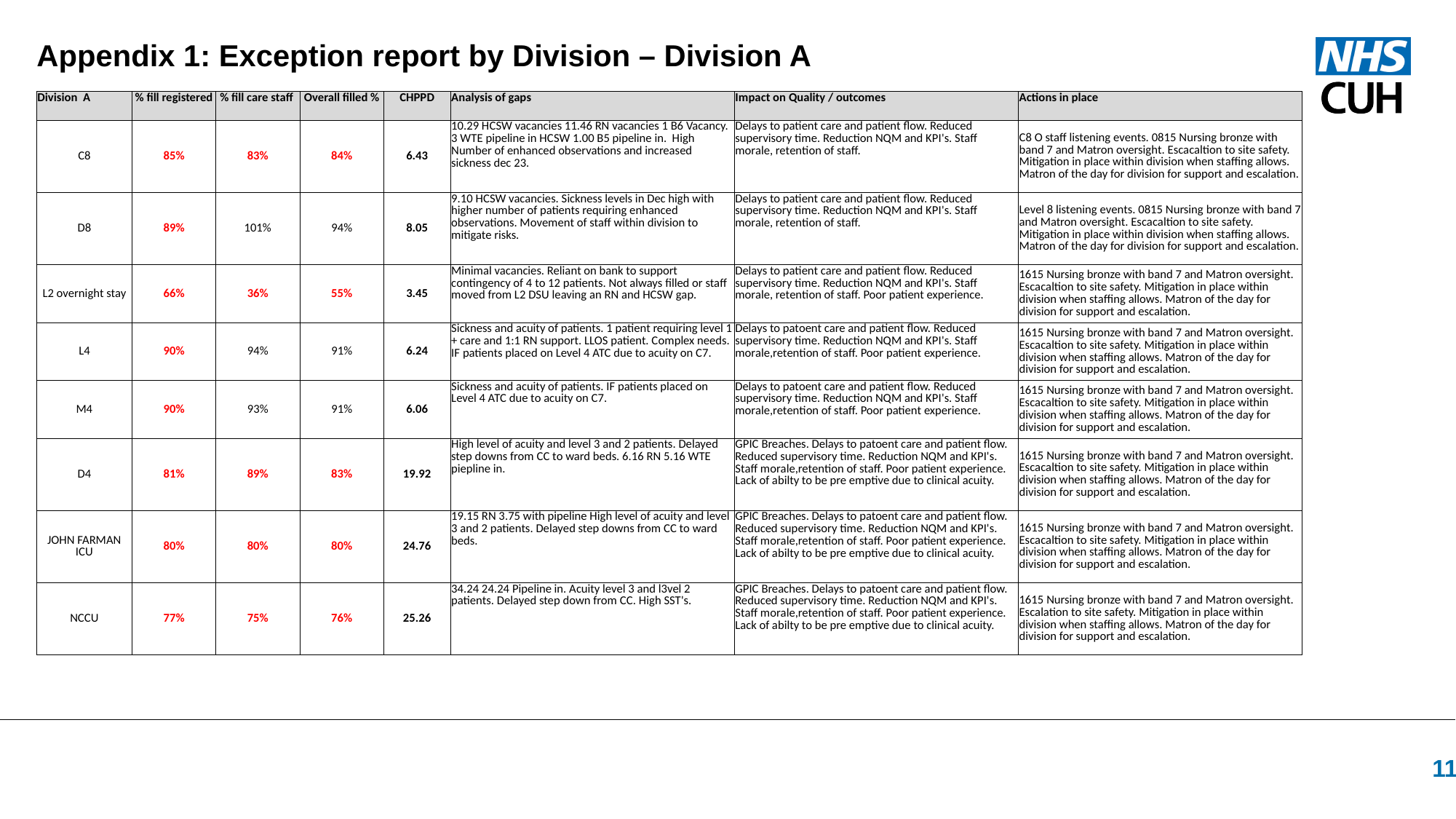

Appendix 1: Exception report by Division – Division A
| Division A | % fill registered | % fill care staff | Overall filled % | CHPPD | Analysis of gaps | Impact on Quality / outcomes | Actions in place |
| --- | --- | --- | --- | --- | --- | --- | --- |
| C8 | 85% | 83% | 84% | 6.43 | 10.29 HCSW vacancies 11.46 RN vacancies 1 B6 Vacancy. 3 WTE pipeline in HCSW 1.00 B5 pipeline in. High Number of enhanced observations and increased sickness dec 23. | Delays to patient care and patient flow. Reduced supervisory time. Reduction NQM and KPI's. Staff morale, retention of staff. | C8 O staff listening events. 0815 Nursing bronze with band 7 and Matron oversight. Escacaltion to site safety. Mitigation in place within division when staffing allows. Matron of the day for division for support and escalation. |
| D8 | 89% | 101% | 94% | 8.05 | 9.10 HCSW vacancies. Sickness levels in Dec high with higher number of patients requiring enhanced observations. Movement of staff within division to mitigate risks. | Delays to patient care and patient flow. Reduced supervisory time. Reduction NQM and KPI's. Staff morale, retention of staff. | Level 8 listening events. 0815 Nursing bronze with band 7 and Matron oversight. Escacaltion to site safety. Mitigation in place within division when staffing allows. Matron of the day for division for support and escalation. |
| L2 overnight stay | 66% | 36% | 55% | 3.45 | Minimal vacancies. Reliant on bank to support contingency of 4 to 12 patients. Not always filled or staff moved from L2 DSU leaving an RN and HCSW gap. | Delays to patient care and patient flow. Reduced supervisory time. Reduction NQM and KPI's. Staff morale, retention of staff. Poor patient experience. | 1615 Nursing bronze with band 7 and Matron oversight. Escacaltion to site safety. Mitigation in place within division when staffing allows. Matron of the day for division for support and escalation. |
| L4 | 90% | 94% | 91% | 6.24 | Sickness and acuity of patients. 1 patient requiring level 1 + care and 1:1 RN support. LLOS patient. Complex needs. IF patients placed on Level 4 ATC due to acuity on C7. | Delays to patoent care and patient flow. Reduced supervisory time. Reduction NQM and KPI's. Staff morale,retention of staff. Poor patient experience. | 1615 Nursing bronze with band 7 and Matron oversight. Escacaltion to site safety. Mitigation in place within division when staffing allows. Matron of the day for division for support and escalation. |
| M4 | 90% | 93% | 91% | 6.06 | Sickness and acuity of patients. IF patients placed on Level 4 ATC due to acuity on C7. | Delays to patoent care and patient flow. Reduced supervisory time. Reduction NQM and KPI's. Staff morale,retention of staff. Poor patient experience. | 1615 Nursing bronze with band 7 and Matron oversight. Escacaltion to site safety. Mitigation in place within division when staffing allows. Matron of the day for division for support and escalation. |
| D4 | 81% | 89% | 83% | 19.92 | High level of acuity and level 3 and 2 patients. Delayed step downs from CC to ward beds. 6.16 RN 5.16 WTE piepline in. | GPIC Breaches. Delays to patoent care and patient flow. Reduced supervisory time. Reduction NQM and KPI's. Staff morale,retention of staff. Poor patient experience. Lack of abilty to be pre emptive due to clinical acuity. | 1615 Nursing bronze with band 7 and Matron oversight. Escacaltion to site safety. Mitigation in place within division when staffing allows. Matron of the day for division for support and escalation. |
| JOHN FARMAN ICU | 80% | 80% | 80% | 24.76 | 19.15 RN 3.75 with pipeline High level of acuity and level 3 and 2 patients. Delayed step downs from CC to ward beds. | GPIC Breaches. Delays to patoent care and patient flow. Reduced supervisory time. Reduction NQM and KPI's. Staff morale,retention of staff. Poor patient experience. Lack of abilty to be pre emptive due to clinical acuity. | 1615 Nursing bronze with band 7 and Matron oversight. Escacaltion to site safety. Mitigation in place within division when staffing allows. Matron of the day for division for support and escalation. |
| NCCU | 77% | 75% | 76% | 25.26 | 34.24 24.24 Pipeline in. Acuity level 3 and l3vel 2 patients. Delayed step down from CC. High SST's. | GPIC Breaches. Delays to patoent care and patient flow. Reduced supervisory time. Reduction NQM and KPI's. Staff morale,retention of staff. Poor patient experience. Lack of abilty to be pre emptive due to clinical acuity. | 1615 Nursing bronze with band 7 and Matron oversight. Escalation to site safety. Mitigation in place within division when staffing allows. Matron of the day for division for support and escalation. |